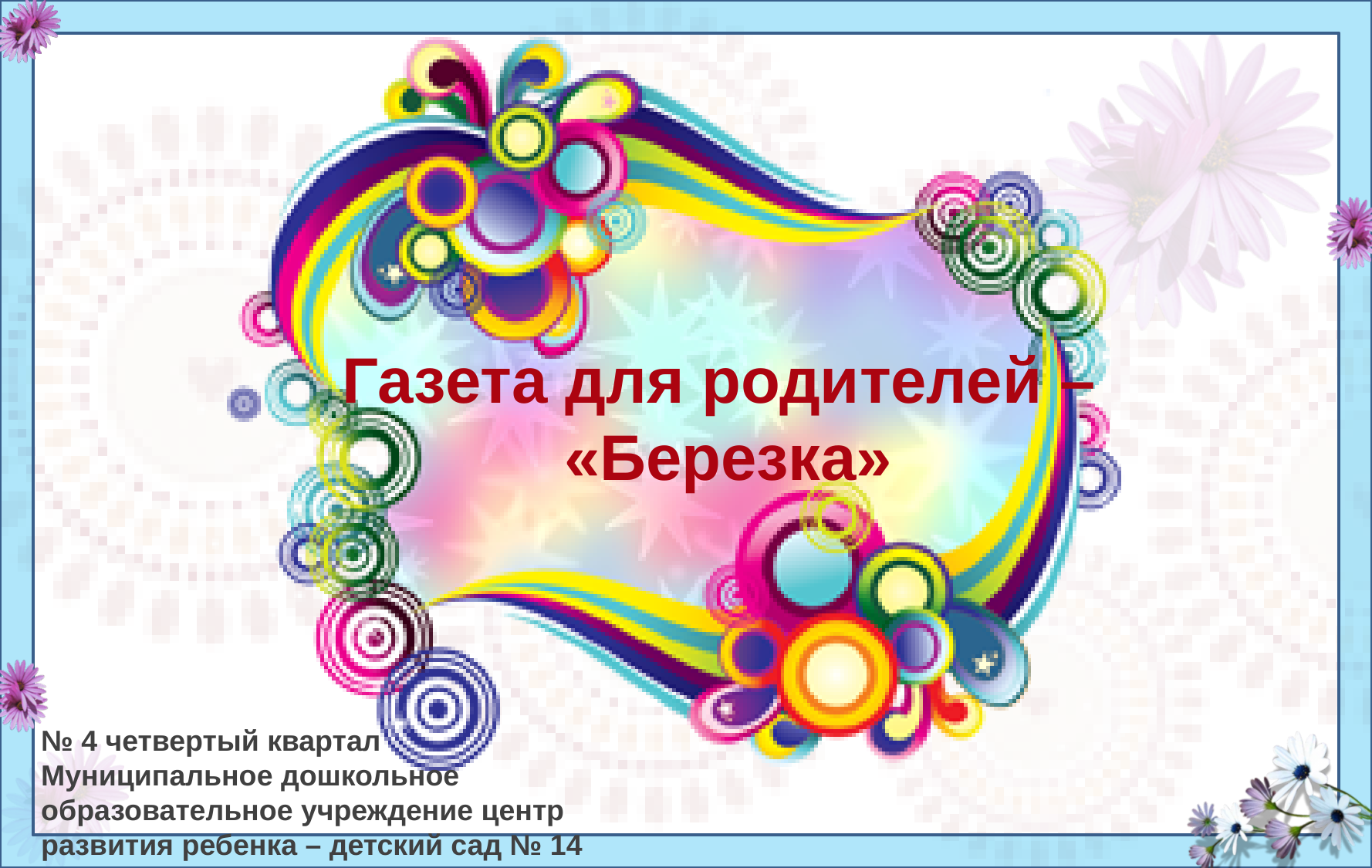

Газета для родителей –
«Березка»
№ 4 четвертый квартал
Муниципальное дошкольное образовательное учреждение центр развития ребенка – детский сад № 14